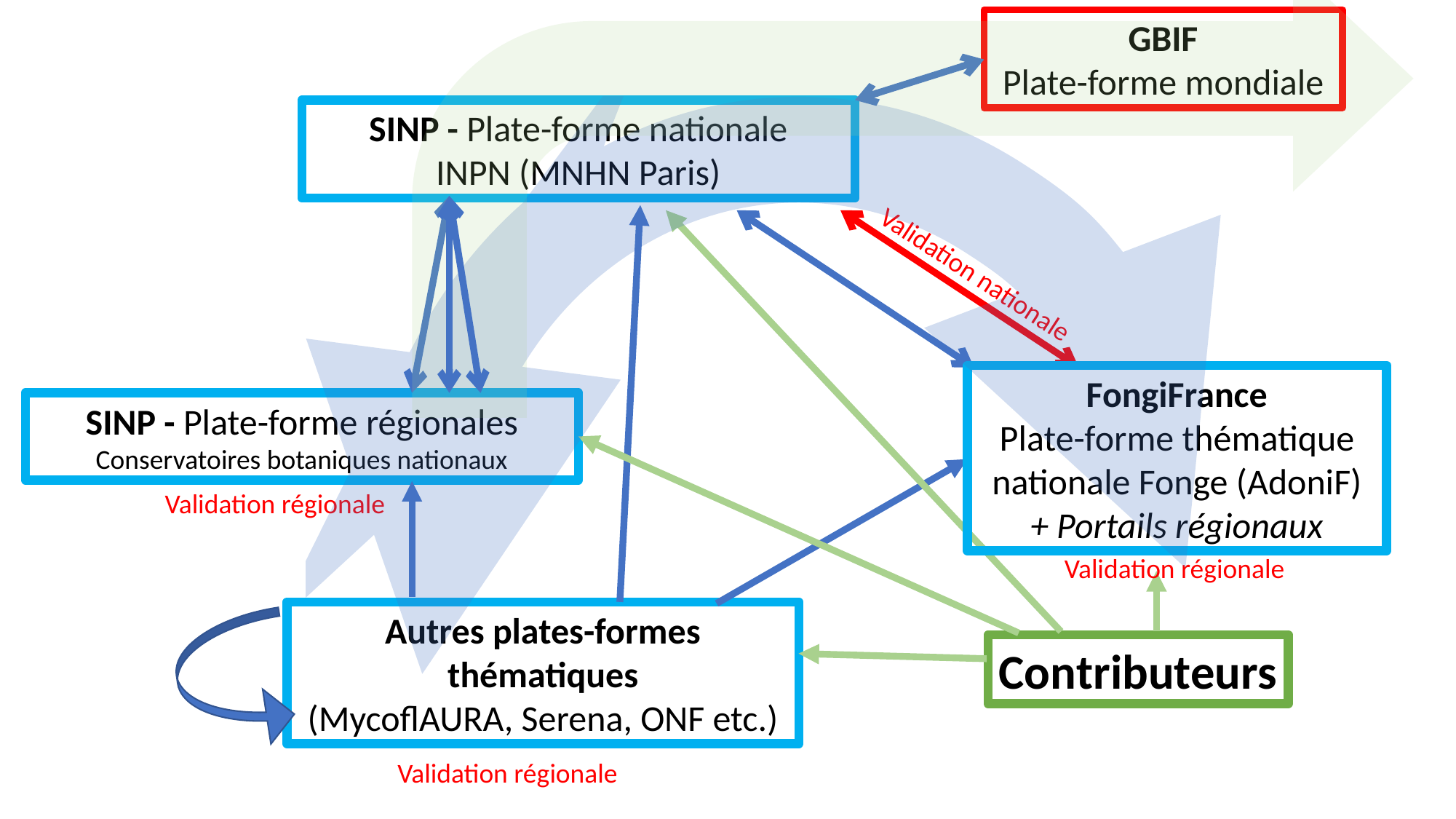

GBIF
Plate-forme mondiale
SINP - Plate-forme nationale
INPN (MNHN Paris)

Validation nationale
FongiFrance
Plate-forme thématique nationale Fonge (AdoniF)
+ Portails régionaux
SINP - Plate-forme régionales
Conservatoires botaniques nationaux
Validation régionale
Validation régionale
Autres plates-formes thématiques
(MycoflAURA, Serena, ONF etc.)

Contributeurs
Validation régionale